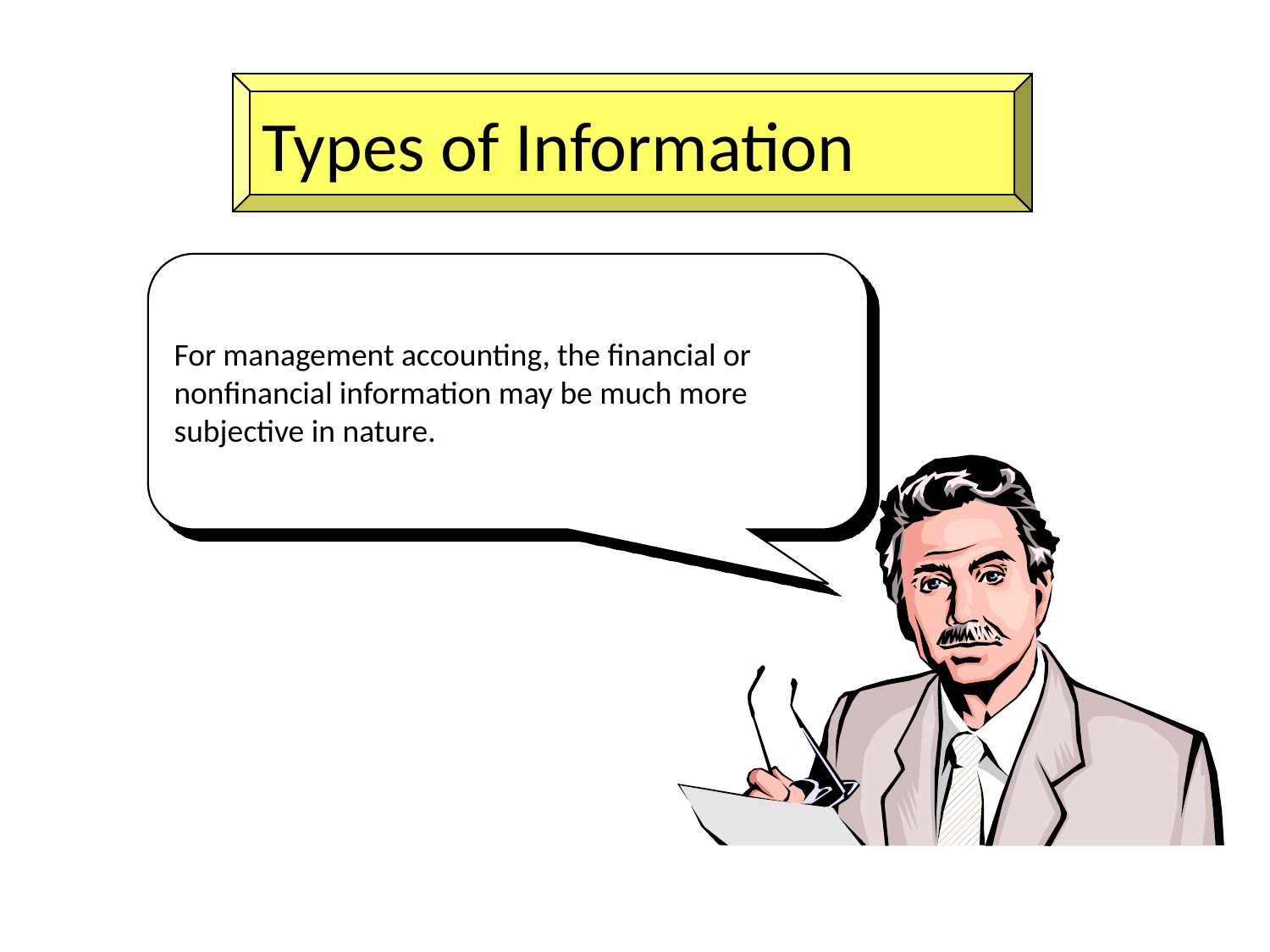

Types of Information
The restrictions imposed on financial accounting tend to produce objective and verifiable financial information.
For management accounting, the financial or nonfinancial information may be much more subjective in nature.